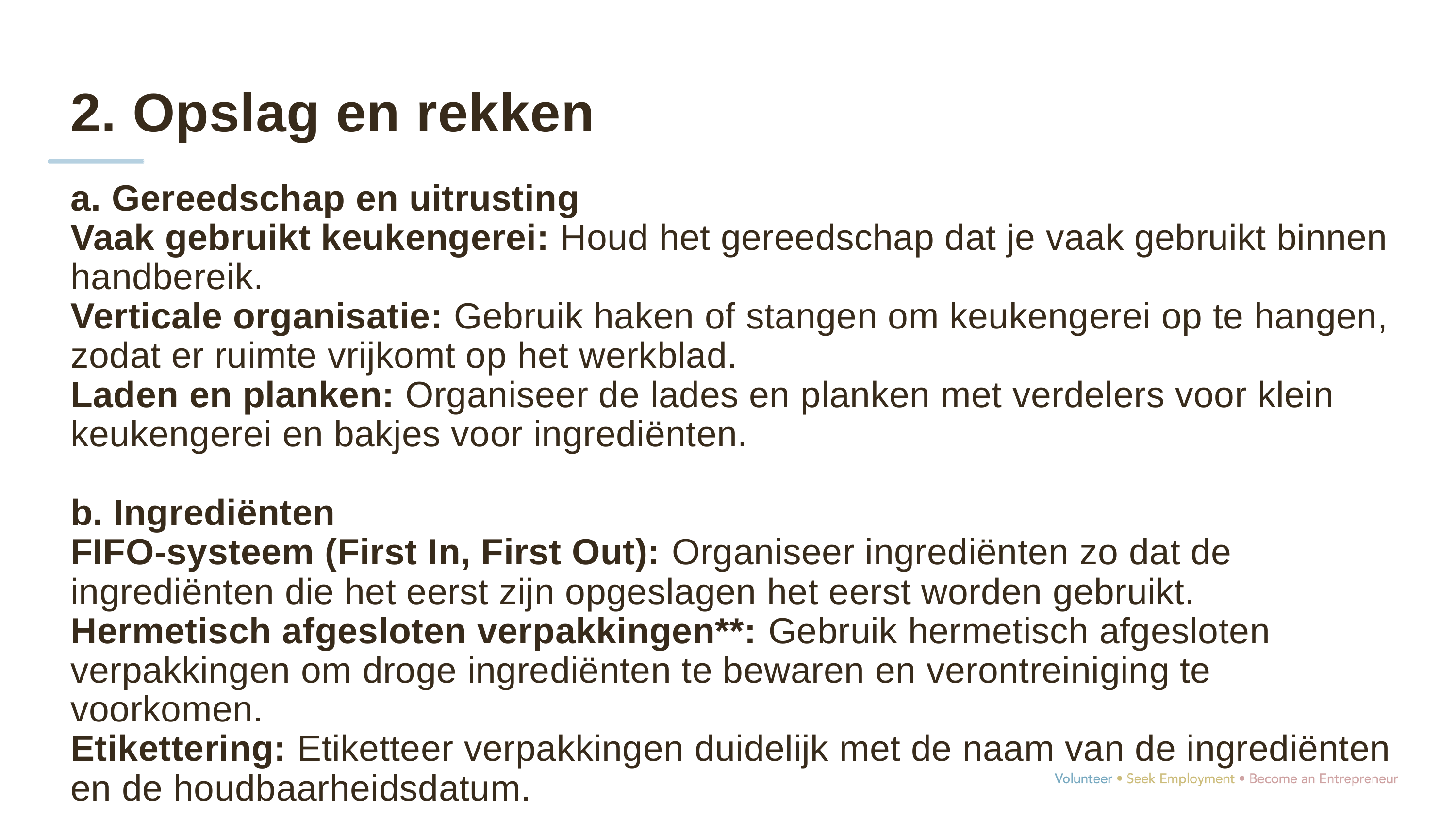

2. Opslag en rekken

a. Gereedschap en uitrusting
Vaak gebruikt keukengerei: Houd het gereedschap dat je vaak gebruikt binnen handbereik.
Verticale organisatie: Gebruik haken of stangen om keukengerei op te hangen, zodat er ruimte vrijkomt op het werkblad.
Laden en planken: Organiseer de lades en planken met verdelers voor klein keukengerei en bakjes voor ingrediënten.

b. Ingrediënten
FIFO-systeem (First In, First Out): Organiseer ingrediënten zo dat de ingrediënten die het eerst zijn opgeslagen het eerst worden gebruikt.
Hermetisch afgesloten verpakkingen**: Gebruik hermetisch afgesloten verpakkingen om droge ingrediënten te bewaren en verontreiniging te voorkomen.
Etikettering: Etiketteer verpakkingen duidelijk met de naam van de ingrediënten en de houdbaarheidsdatum.